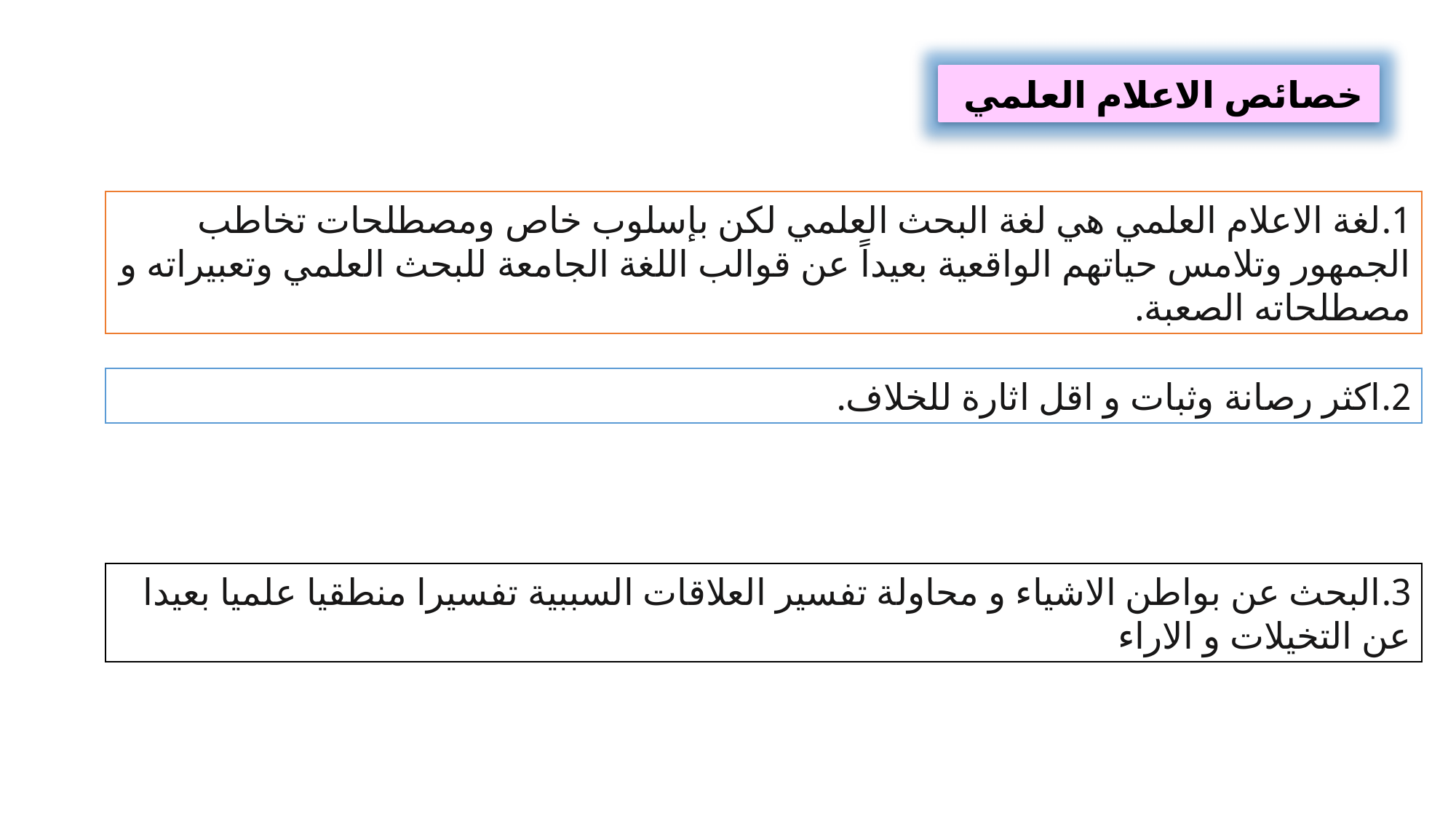

خصائص الاعلام العلمي
1.لغة الاعلام العلمي هي لغة البحث العلمي لكن بإسلوب خاص ومصطلحات تخاطب الجمهور وتلامس حياتهم الواقعية بعيداً عن قوالب اللغة الجامعة للبحث العلمي وتعبيراته و مصطلحاته الصعبة.
2.اكثر رصانة وثبات و اقل اثارة للخلاف.
3.البحث عن بواطن الاشياء و محاولة تفسير العلاقات السببية تفسيرا منطقيا علميا بعيدا عن التخيلات و الاراء